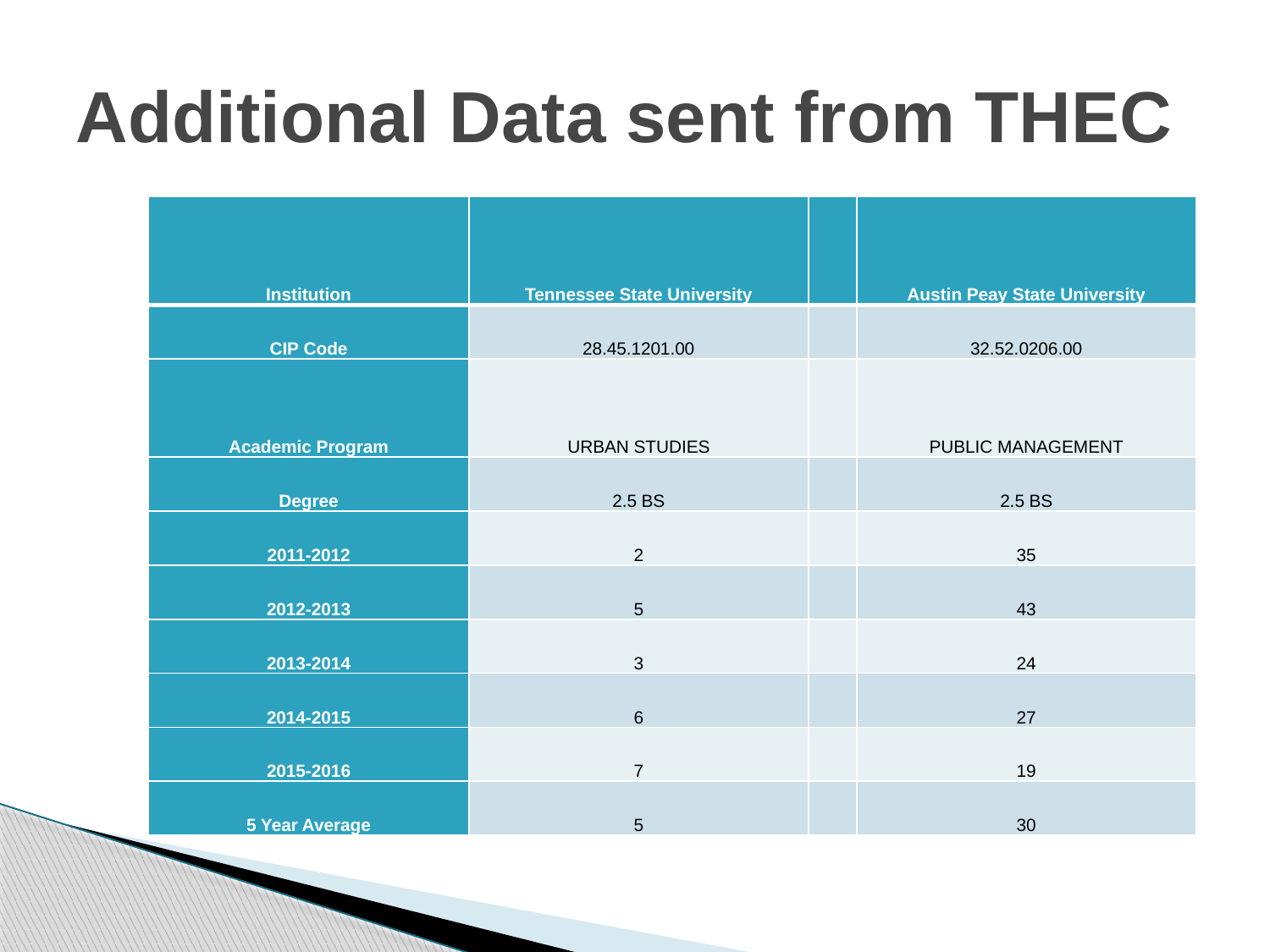

# Additional Data sent from THEC
| Institution | Tennessee State University |  | Austin Peay State University |
| --- | --- | --- | --- |
| CIP Code | 28.45.1201.00 |  | 32.52.0206.00 |
| Academic Program | URBAN STUDIES |  | PUBLIC MANAGEMENT |
| Degree | 2.5 BS |  | 2.5 BS |
| 2011-2012 | 2 |  | 35 |
| 2012-2013 | 5 |  | 43 |
| 2013-2014 | 3 |  | 24 |
| 2014-2015 | 6 |  | 27 |
| 2015-2016 | 7 |  | 19 |
| 5 Year Average | 5 |  | 30 |